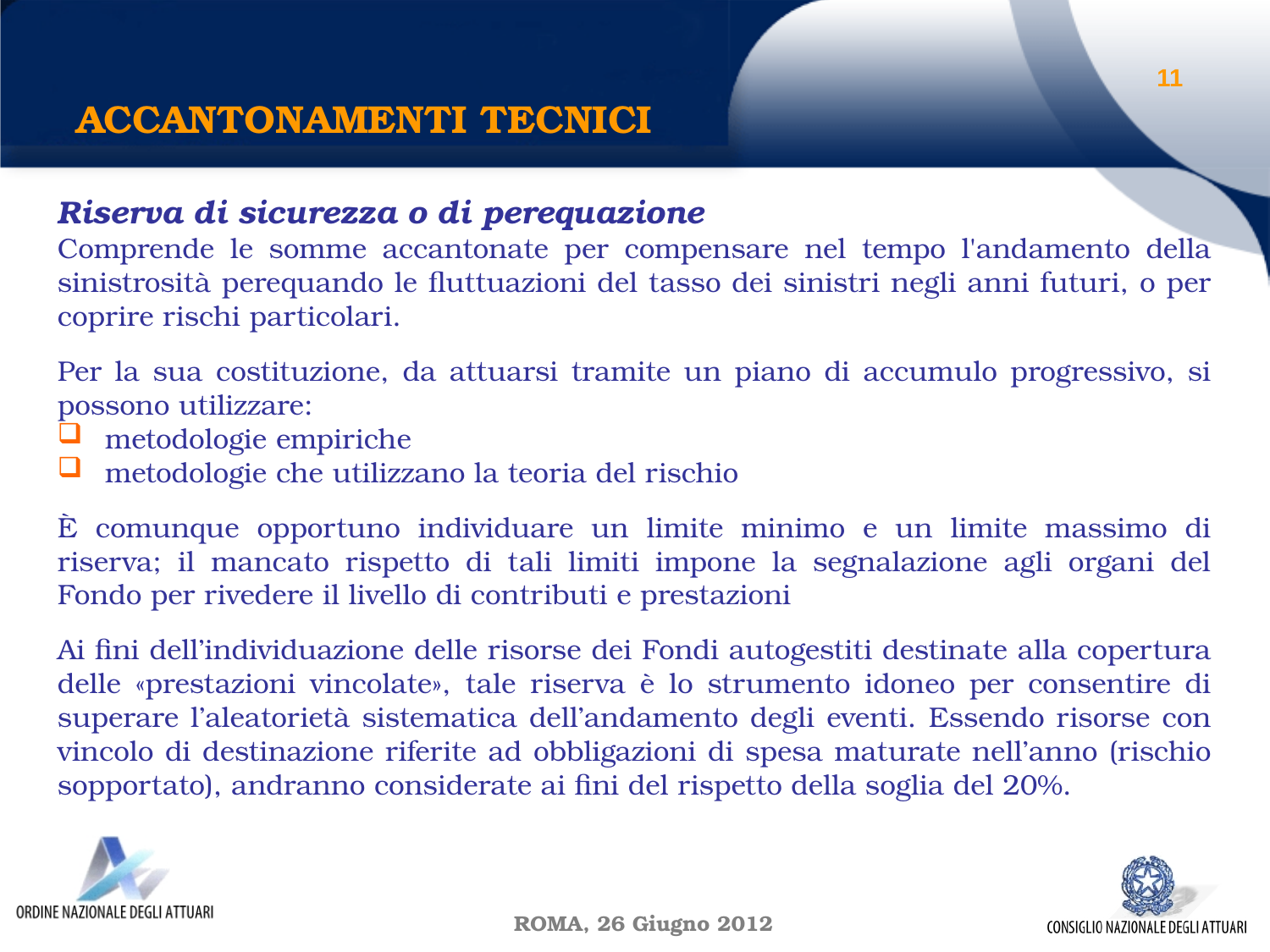

ACCANTONAMENTI TECNICI
11
Riserva di sicurezza o di perequazione
Comprende le somme accantonate per compensare nel tempo l'andamento della sinistrosità perequando le fluttuazioni del tasso dei sinistri negli anni futuri, o per coprire rischi particolari.

Per la sua costituzione, da attuarsi tramite un piano di accumulo progressivo, si possono utilizzare:
metodologie empiriche
metodologie che utilizzano la teoria del rischio

È comunque opportuno individuare un limite minimo e un limite massimo di riserva; il mancato rispetto di tali limiti impone la segnalazione agli organi del Fondo per rivedere il livello di contributi e prestazioni

Ai fini dell’individuazione delle risorse dei Fondi autogestiti destinate alla copertura delle «prestazioni vincolate», tale riserva è lo strumento idoneo per consentire di superare l’aleatorietà sistematica dell’andamento degli eventi. Essendo risorse con vincolo di destinazione riferite ad obbligazioni di spesa maturate nell’anno (rischio sopportato), andranno considerate ai fini del rispetto della soglia del 20%.